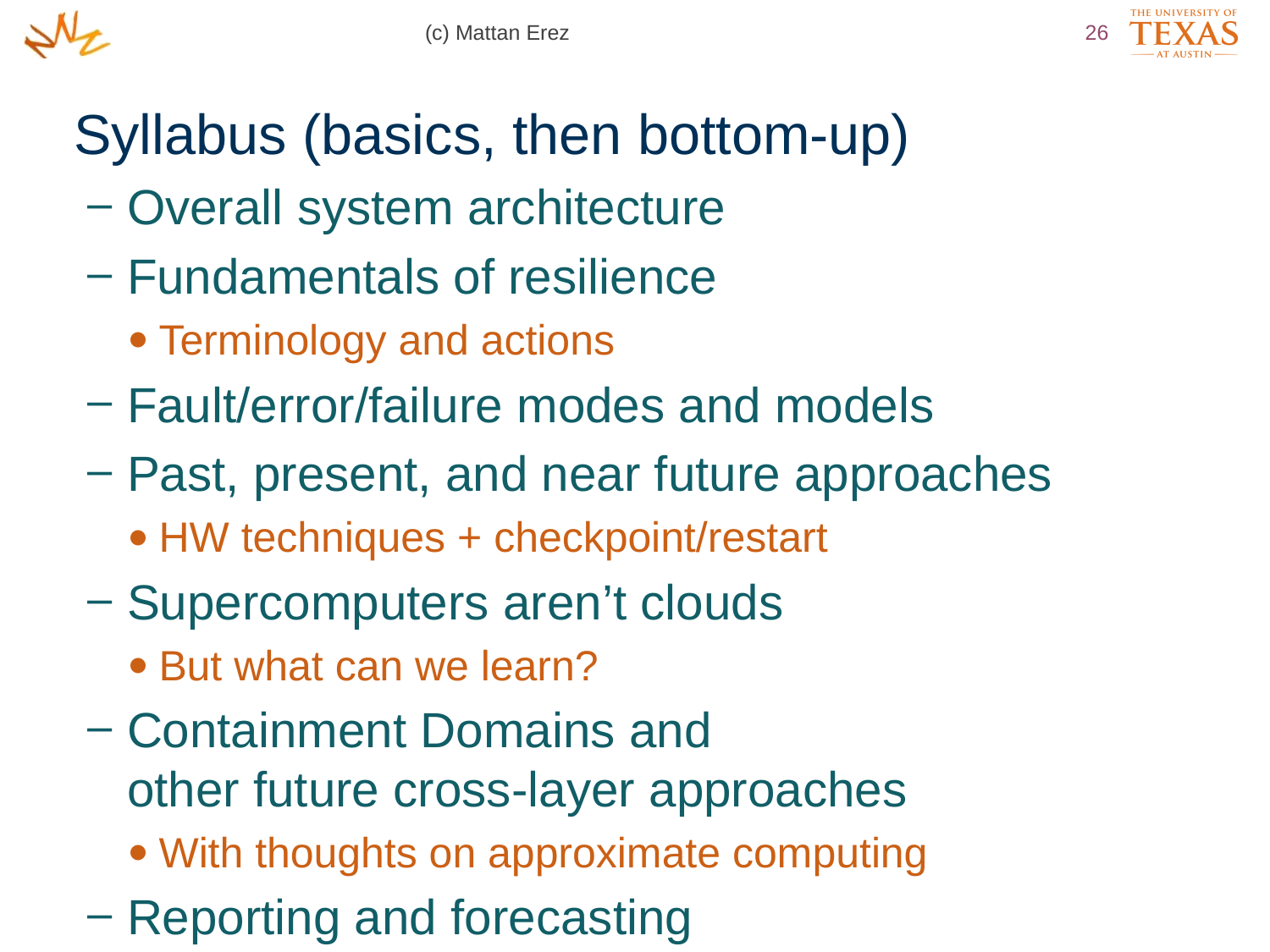

(c) Mattan Erez
26
Syllabus (basics, then bottom-up)
Overall system architecture
Fundamentals of resilience
Terminology and actions
Fault/error/failure modes and models
Past, present, and near future approaches
HW techniques + checkpoint/restart
Supercomputers aren’t clouds
But what can we learn?
Containment Domains and
other future cross-layer approaches
With thoughts on approximate computing
Reporting and forecasting